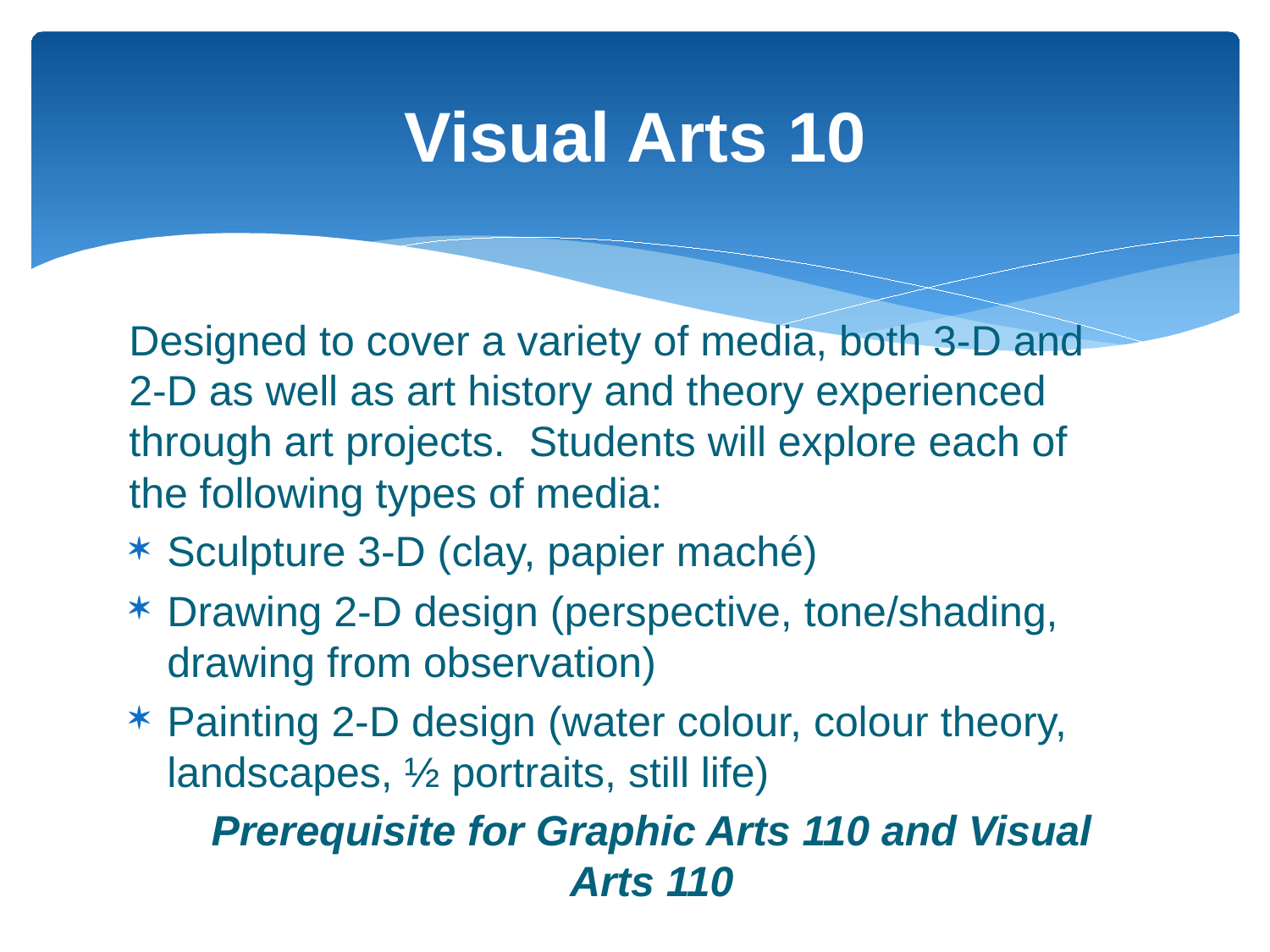

# Visual Arts 10
Designed to cover a variety of media, both 3-D and 2-D as well as art history and theory experienced through art projects.  Students will explore each of the following types of media:
Sculpture 3-D (clay, papier maché)
Drawing 2-D design (perspective, tone/shading, drawing from observation)
Painting 2-D design (water colour, colour theory, landscapes, ½ portraits, still life)
Prerequisite for Graphic Arts 110 and Visual Arts 110